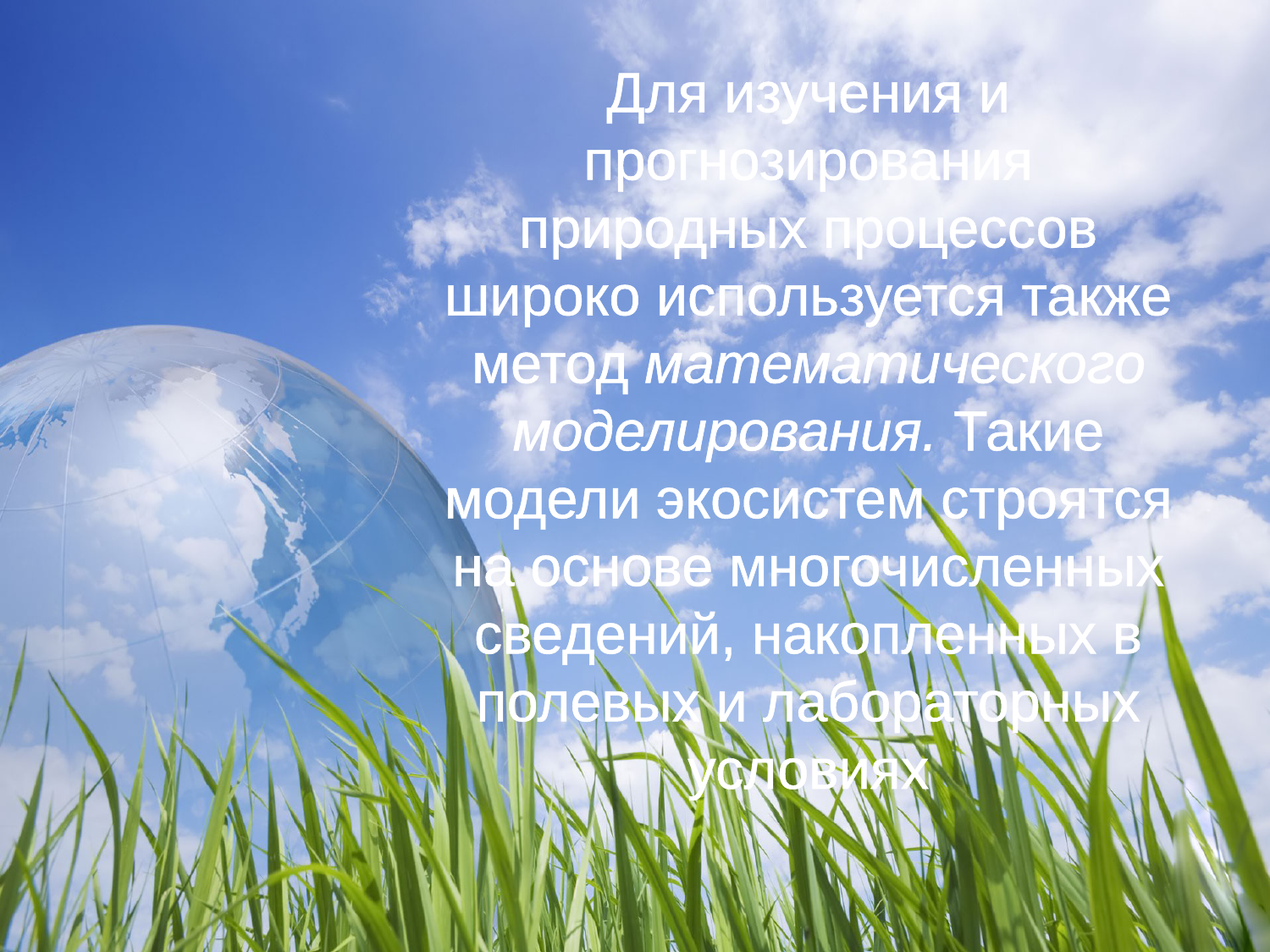

Для изучения и прогнозирования природных процессов широко используется также метод математического моделирования. Такие модели экосистем строятся на основе многочисленных сведений, накопленных в полевых и лабораторных условиях